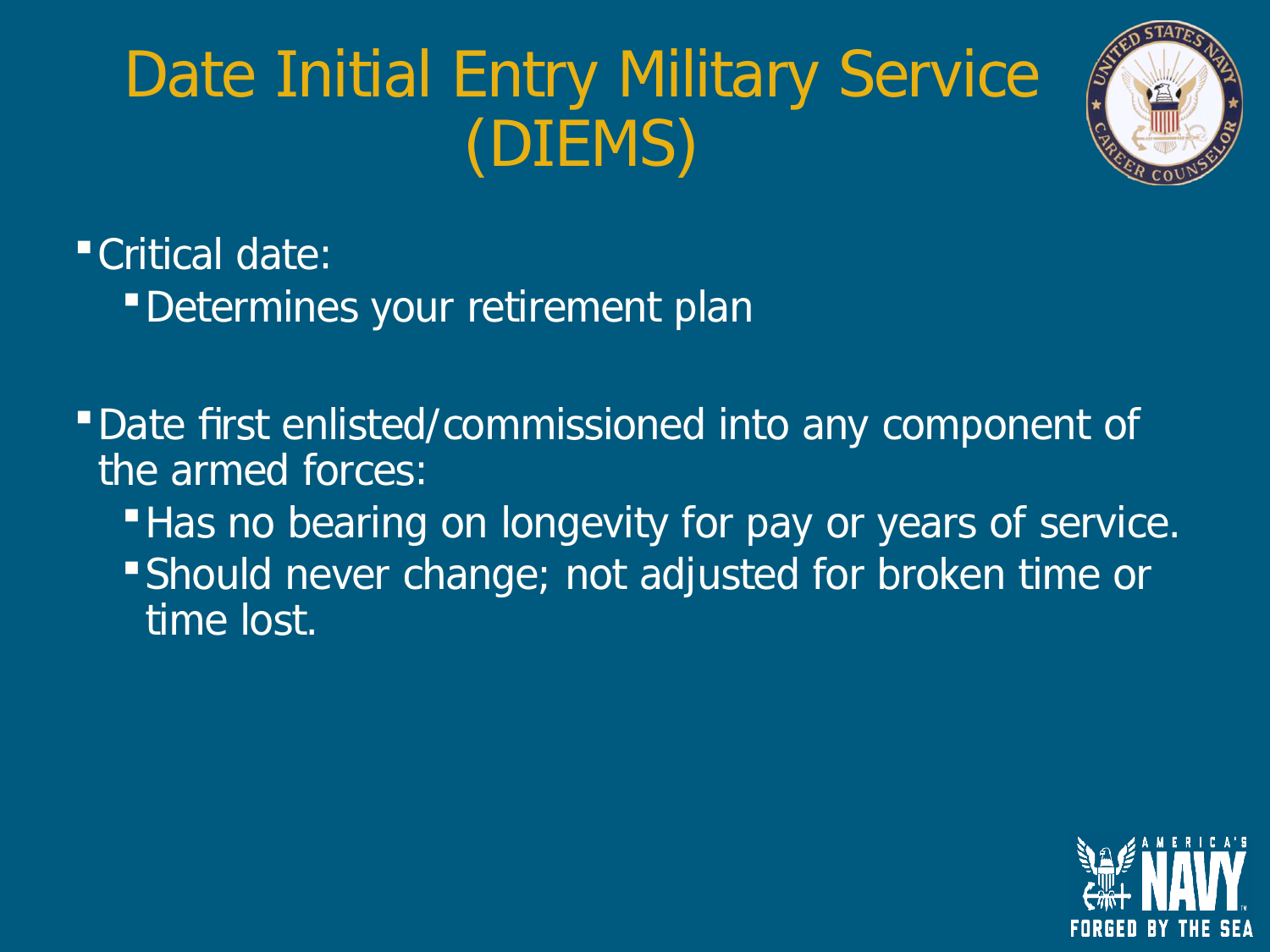

# Date Initial Entry Military Service (DIEMS)
Critical date:
Determines your retirement plan

Date first enlisted/commissioned into any component of the armed forces:
Has no bearing on longevity for pay or years of service.
Should never change; not adjusted for broken time or time lost.